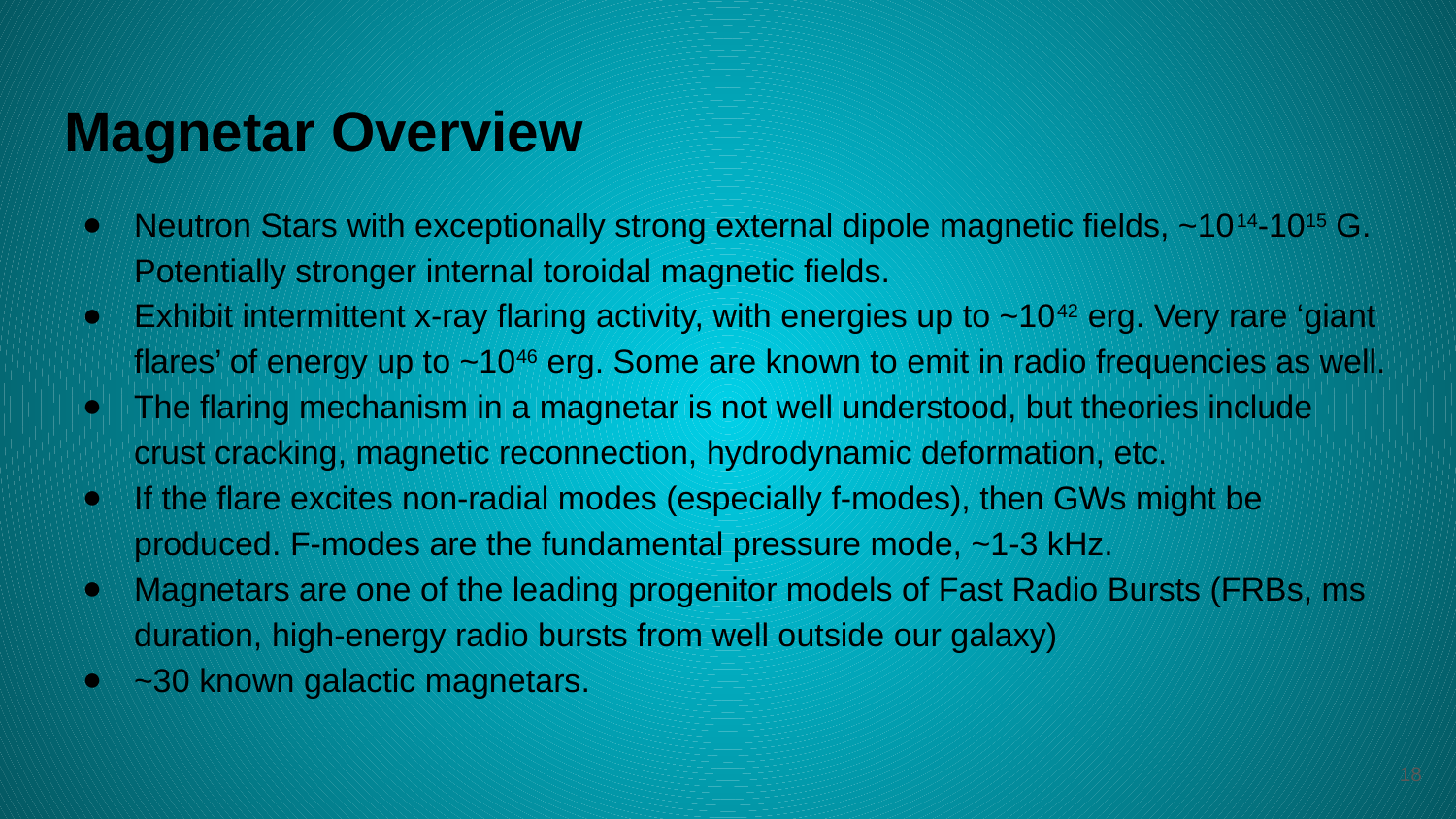

# Magnetar Overview
Neutron Stars with exceptionally strong external dipole magnetic fields, ~1014-1015 G. Potentially stronger internal toroidal magnetic fields.
Exhibit intermittent x-ray flaring activity, with energies up to ~1042 erg. Very rare ‘giant flares’ of energy up to ~1046 erg. Some are known to emit in radio frequencies as well.
The flaring mechanism in a magnetar is not well understood, but theories include crust cracking, magnetic reconnection, hydrodynamic deformation, etc.
If the flare excites non-radial modes (especially f-modes), then GWs might be produced. F-modes are the fundamental pressure mode, ~1-3 kHz.
Magnetars are one of the leading progenitor models of Fast Radio Bursts (FRBs, ms duration, high-energy radio bursts from well outside our galaxy)
~30 known galactic magnetars.
18